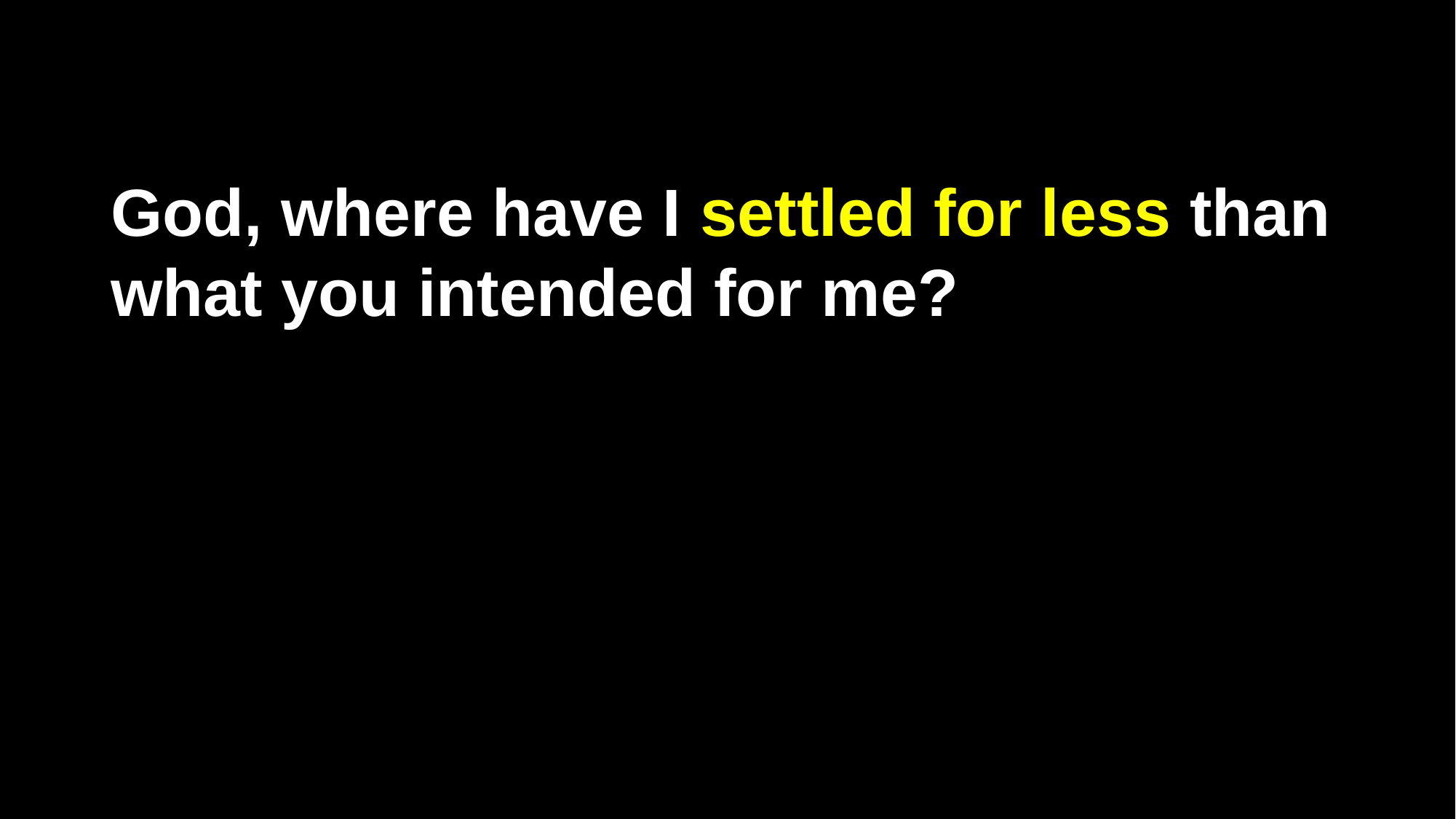

God, where have I settled for less than what you intended for me?